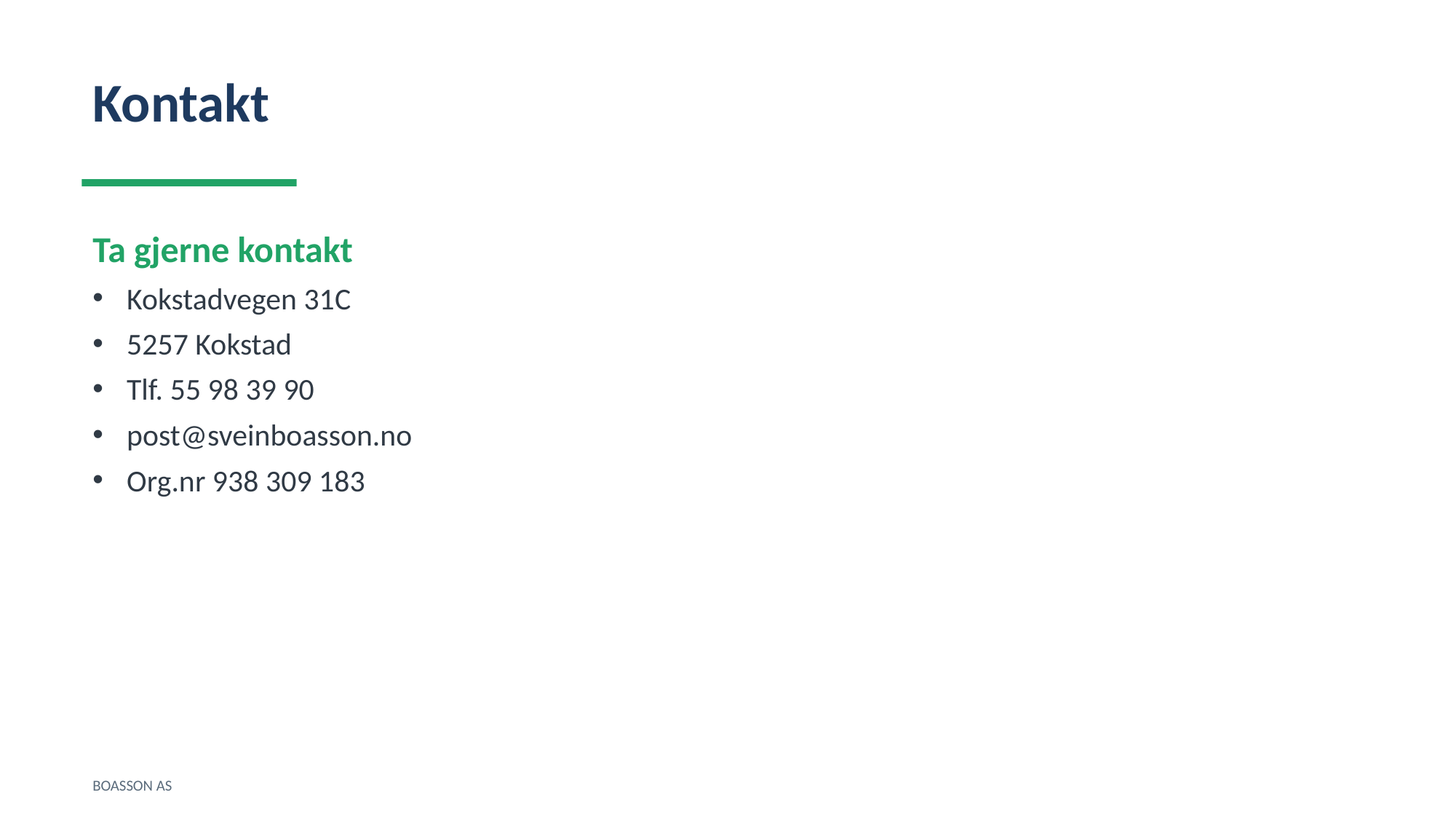

Kontakt

Ta gjerne kontakt
Kokstadvegen 31C
5257 Kokstad
Tlf. 55 98 39 90
post@sveinboasson.no
Org.nr 938 309 183
BOASSON AS